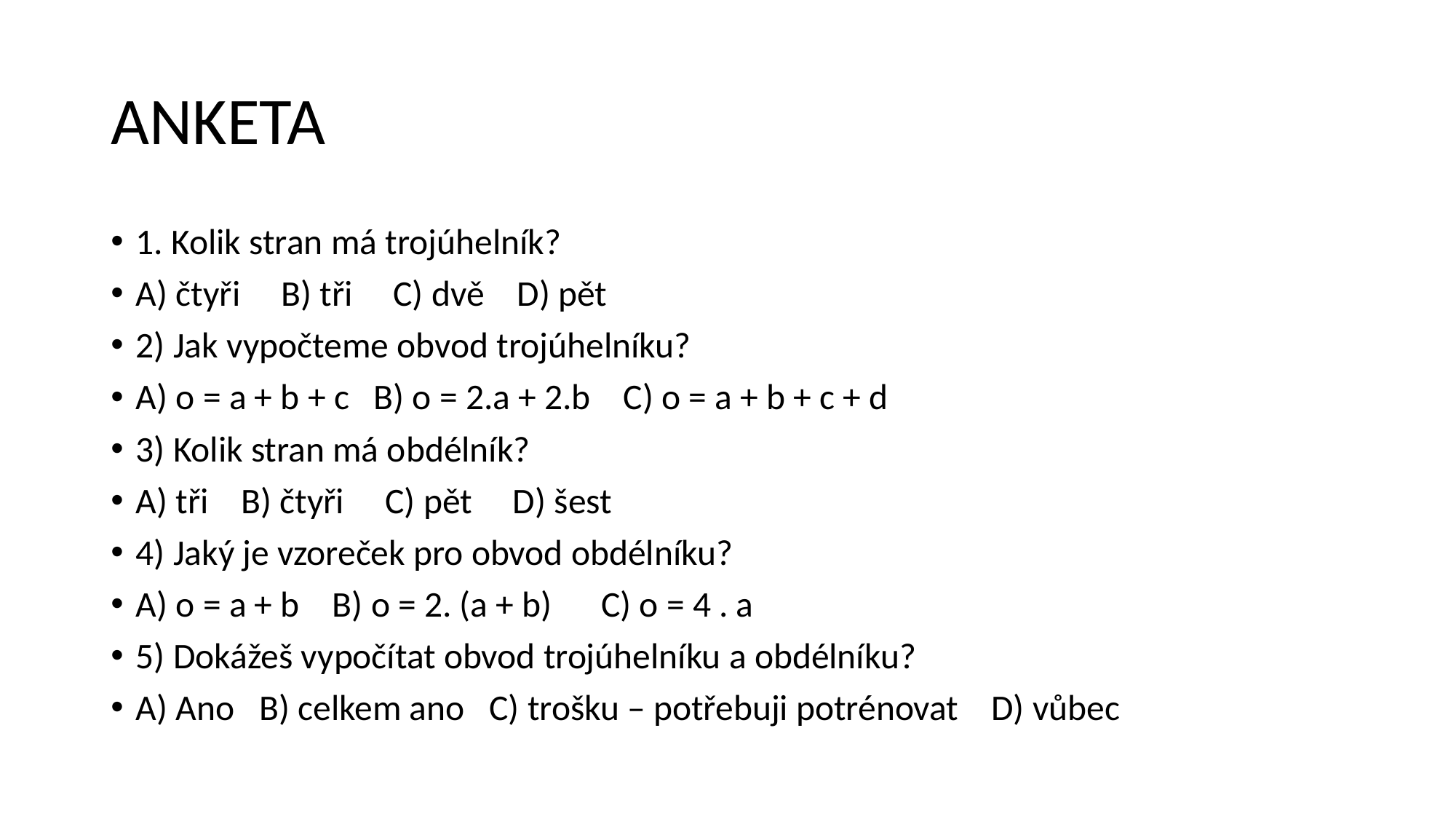

# ANKETA
1. Kolik stran má trojúhelník?
A) čtyři     B) tři     C) dvě    D) pět
2) Jak vypočteme obvod trojúhelníku?
A) o = a + b + c   B) o = 2.a + 2.b    C) o = a + b + c + d
3) Kolik stran má obdélník?
A) tři    B) čtyři     C) pět     D) šest
4) Jaký je vzoreček pro obvod obdélníku?
A) o = a + b    B) o = 2. (a + b)      C) o = 4 . a
5) Dokážeš vypočítat obvod trojúhelníku a obdélníku?
A) Ano   B) celkem ano   C) trošku – potřebuji potrénovat    D) vůbec